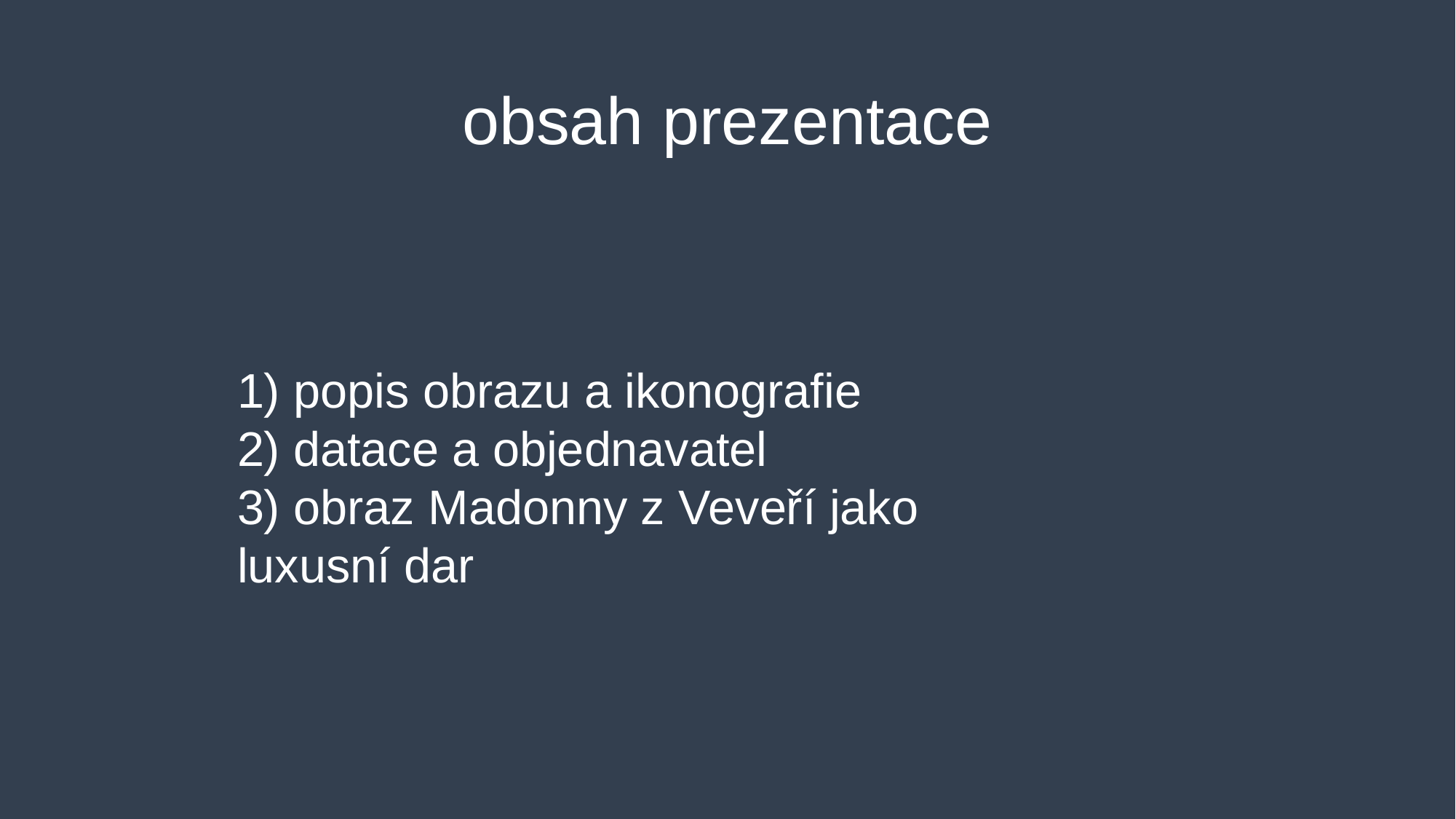

# obsah prezentace

1) popis obrazu a ikonografie
2) datace a objednavatel
3) obraz Madonny z Veveří jako luxusní dar